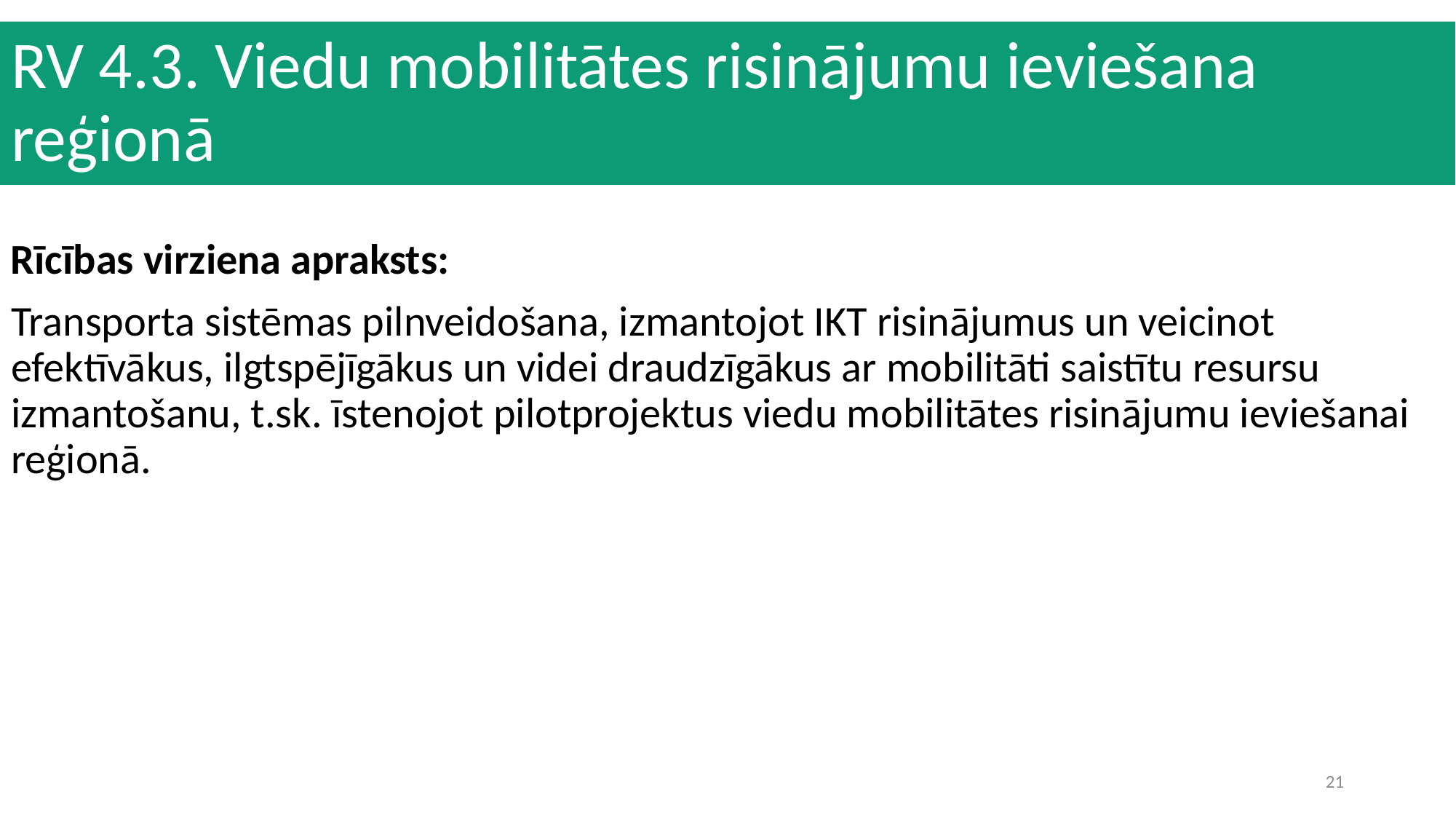

# RV 4.3. Viedu mobilitātes risinājumu ieviešana reģionā
Rīcības virziena apraksts:
Transporta sistēmas pilnveidošana, izmantojot IKT risinājumus un veicinot efektīvākus, ilgtspējīgākus un videi draudzīgākus ar mobilitāti saistītu resursu izmantošanu, t.sk. īstenojot pilotprojektus viedu mobilitātes risinājumu ieviešanai reģionā.
21